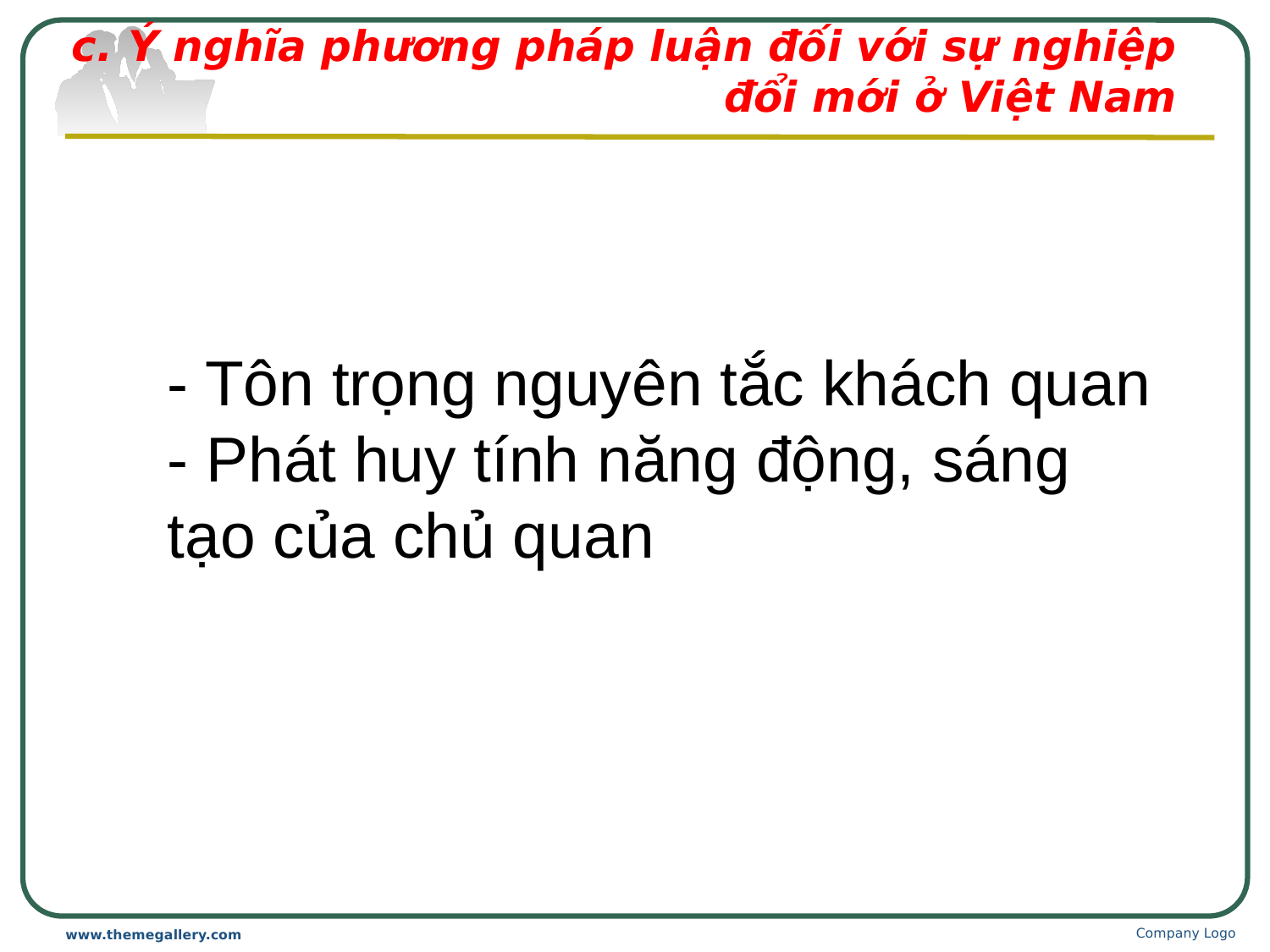

# c. Ý nghĩa phương pháp luận đối với sự nghiệp đổi mới ở Việt Nam
- Tôn trọng nguyên tắc khách quan
- Phát huy tính năng động, sáng tạo của chủ quan
Company Logo
www.themegallery.com